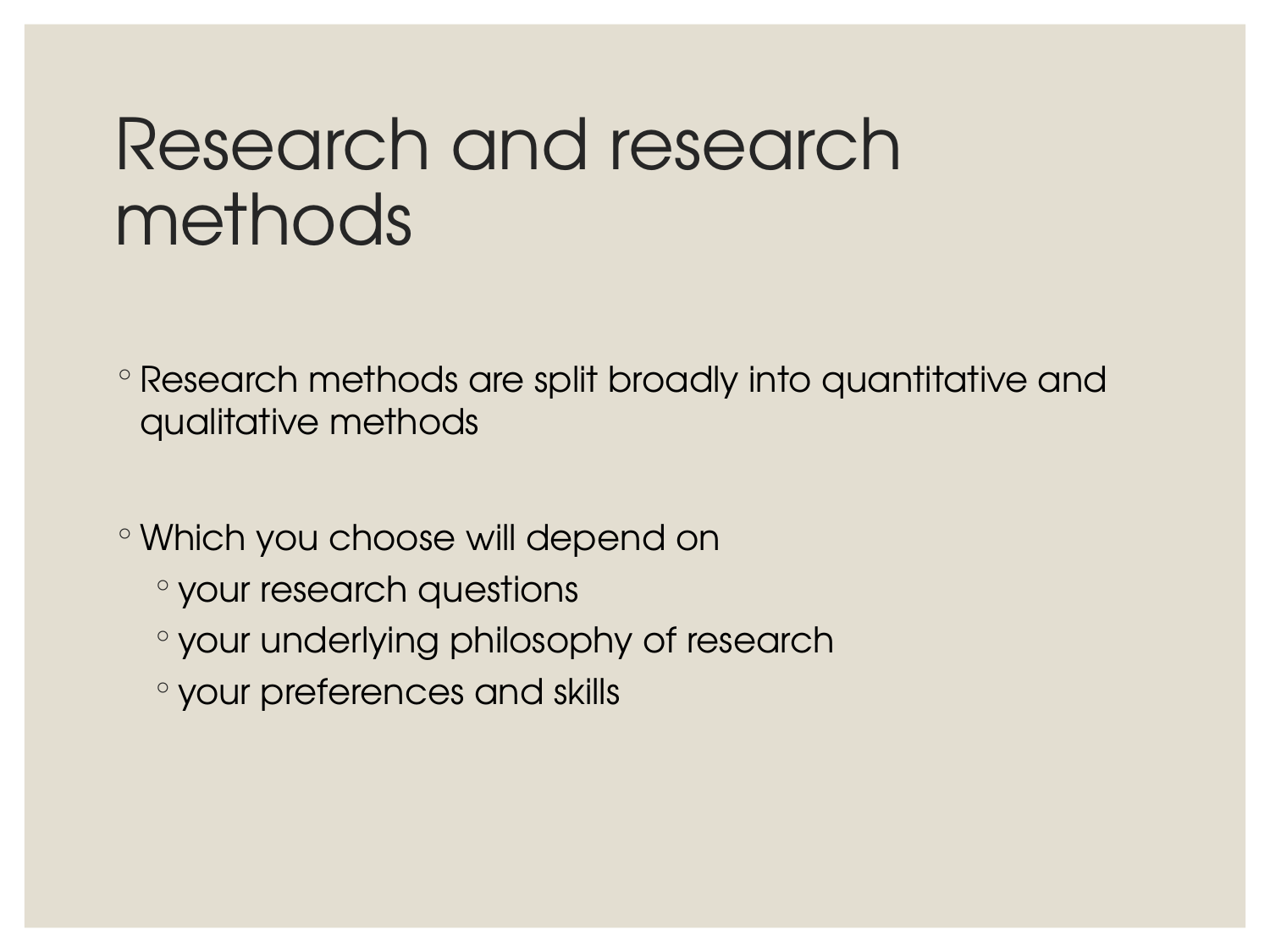

# Research and research methods

Research methods are split broadly into quantitative and qualitative methods

Which you choose will depend on
your research questions
your underlying philosophy of research
your preferences and skills